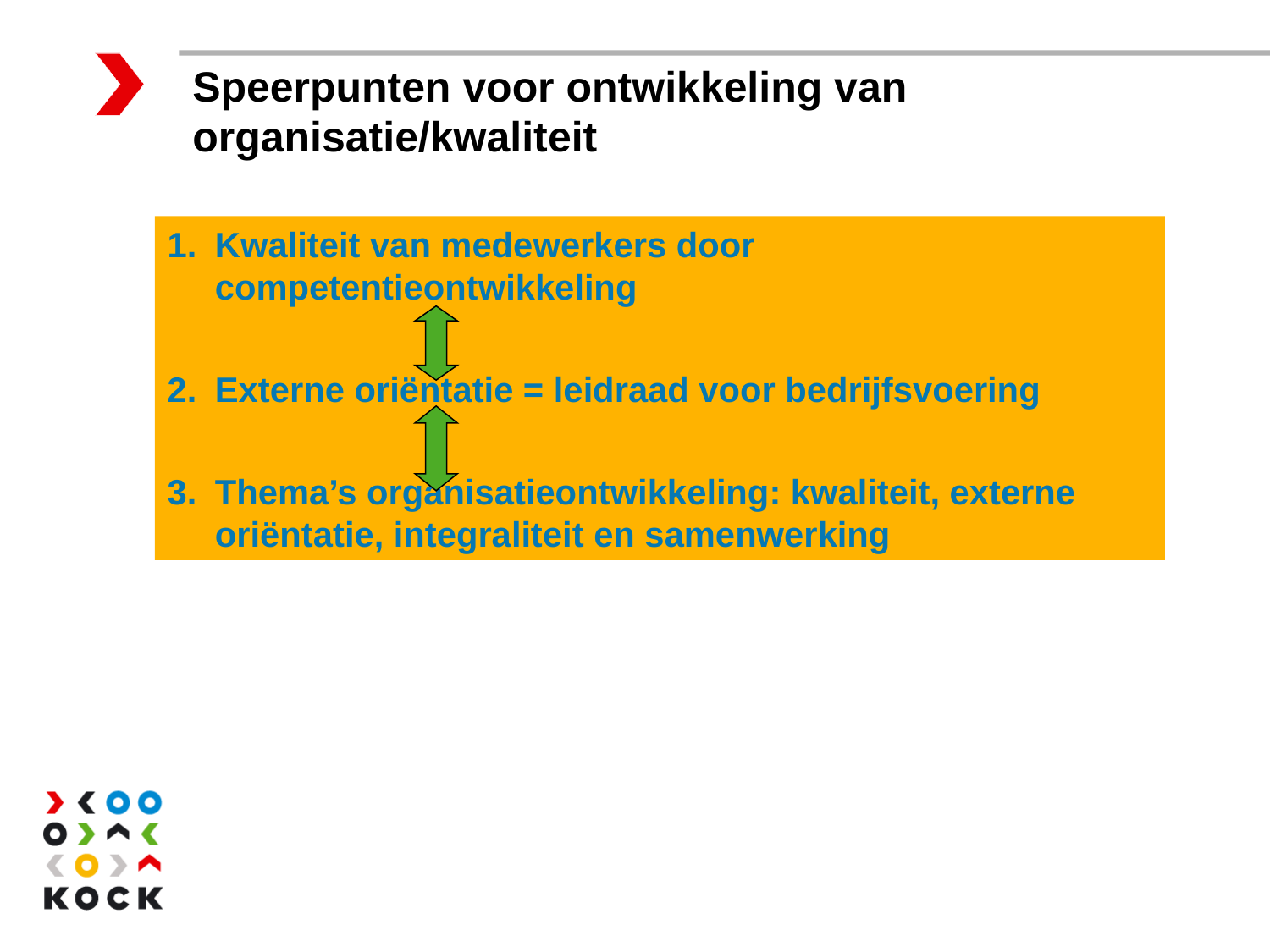

# Speerpunten voor ontwikkeling van organisatie/kwaliteit
Kwaliteit van medewerkers door competentieontwikkeling
Externe oriëntatie = leidraad voor bedrijfsvoering
Thema’s organisatieontwikkeling: kwaliteit, externe oriëntatie, integraliteit en samenwerking